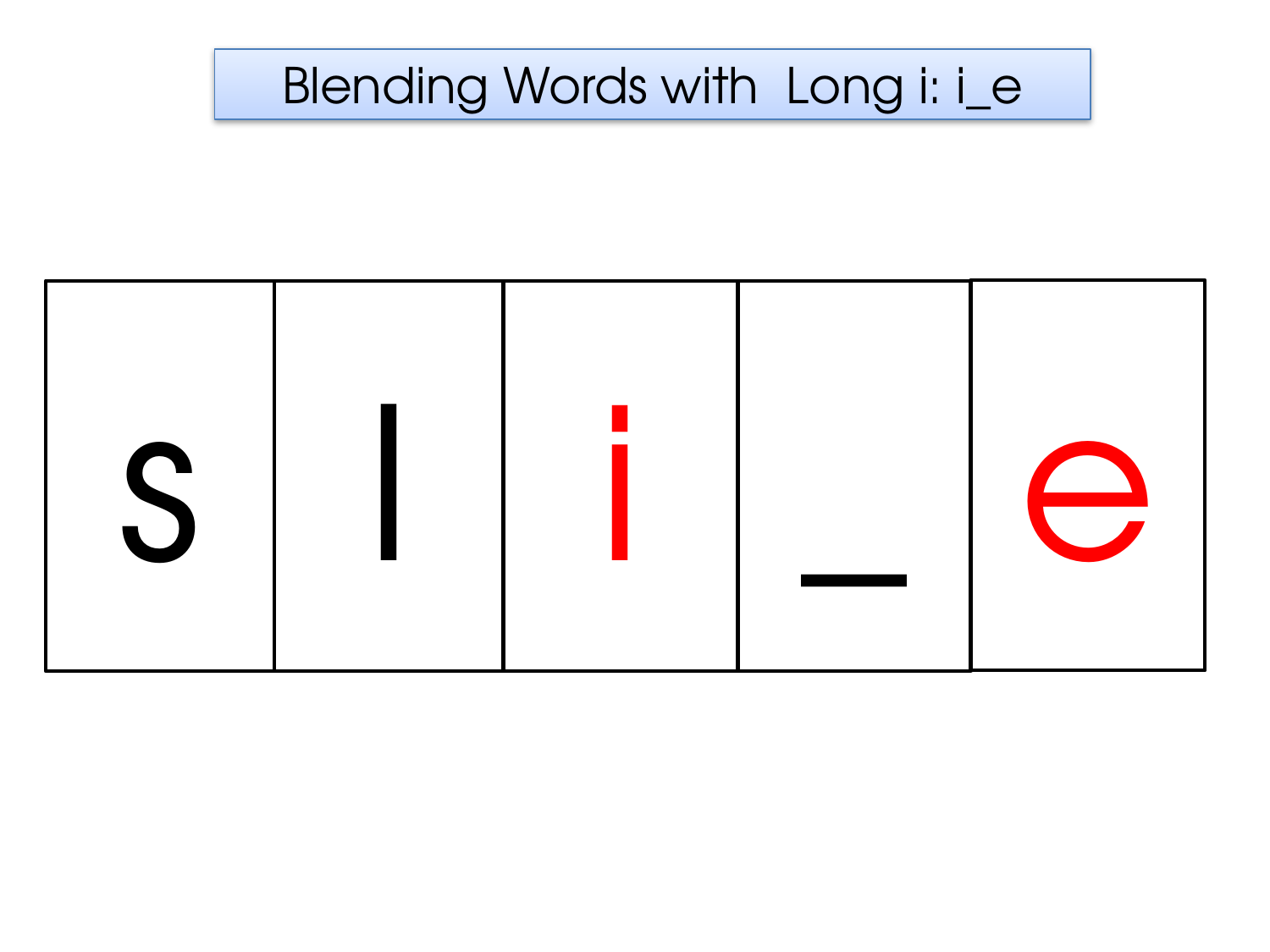

Blending Words with  Long i: i_e
e
s
l
i
_